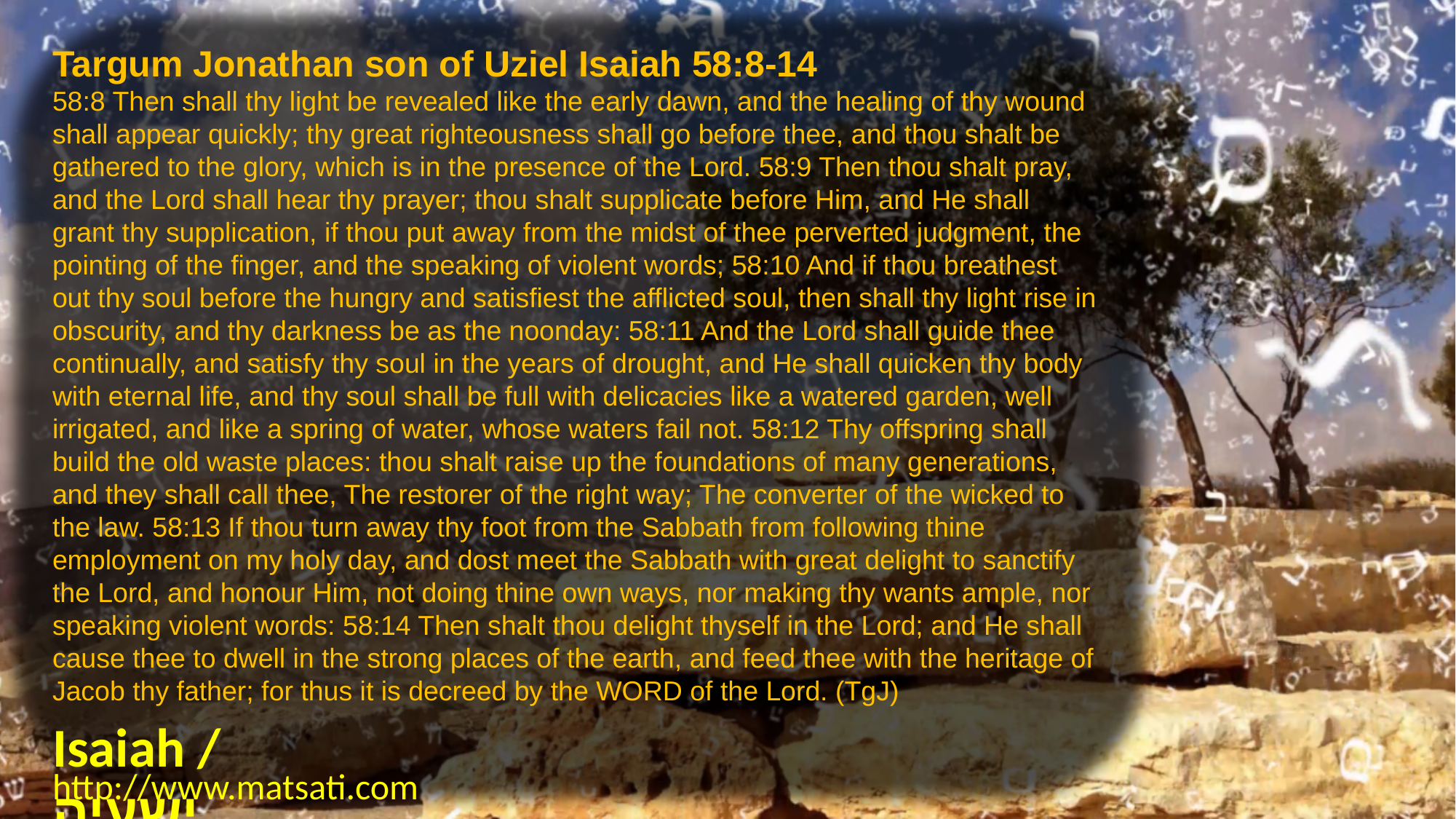

Targum Jonathan son of Uziel Isaiah 58:8-14
58:8 Then shall thy light be revealed like the early dawn, and the healing of thy wound shall appear quickly; thy great righteousness shall go before thee, and thou shalt be gathered to the glory, which is in the presence of the Lord. 58:9 Then thou shalt pray, and the Lord shall hear thy prayer; thou shalt supplicate before Him, and He shall grant thy supplication, if thou put away from the midst of thee perverted judgment, the pointing of the finger, and the speaking of violent words; 58:10 And if thou breathest out thy soul before the hungry and satisfiest the afflicted soul, then shall thy light rise in obscurity, and thy darkness be as the noonday: 58:11 And the Lord shall guide thee continually, and satisfy thy soul in the years of drought, and He shall quicken thy body with eternal life, and thy soul shall be full with delicacies like a watered garden, well irrigated, and like a spring of water, whose waters fail not. 58:12 Thy offspring shall build the old waste places: thou shalt raise up the foundations of many generations, and they shall call thee, The restorer of the right way; The converter of the wicked to the law. 58:13 If thou turn away thy foot from the Sabbath from following thine employment on my holy day, and dost meet the Sabbath with great delight to sanctify the Lord, and honour Him, not doing thine own ways, nor making thy wants ample, nor speaking violent words: 58:14 Then shalt thou delight thyself in the Lord; and He shall cause thee to dwell in the strong places of the earth, and feed thee with the heritage of Jacob thy father; for thus it is decreed by the WORD of the Lord. (TgJ)
Isaiah / ישעיה
http://www.matsati.com